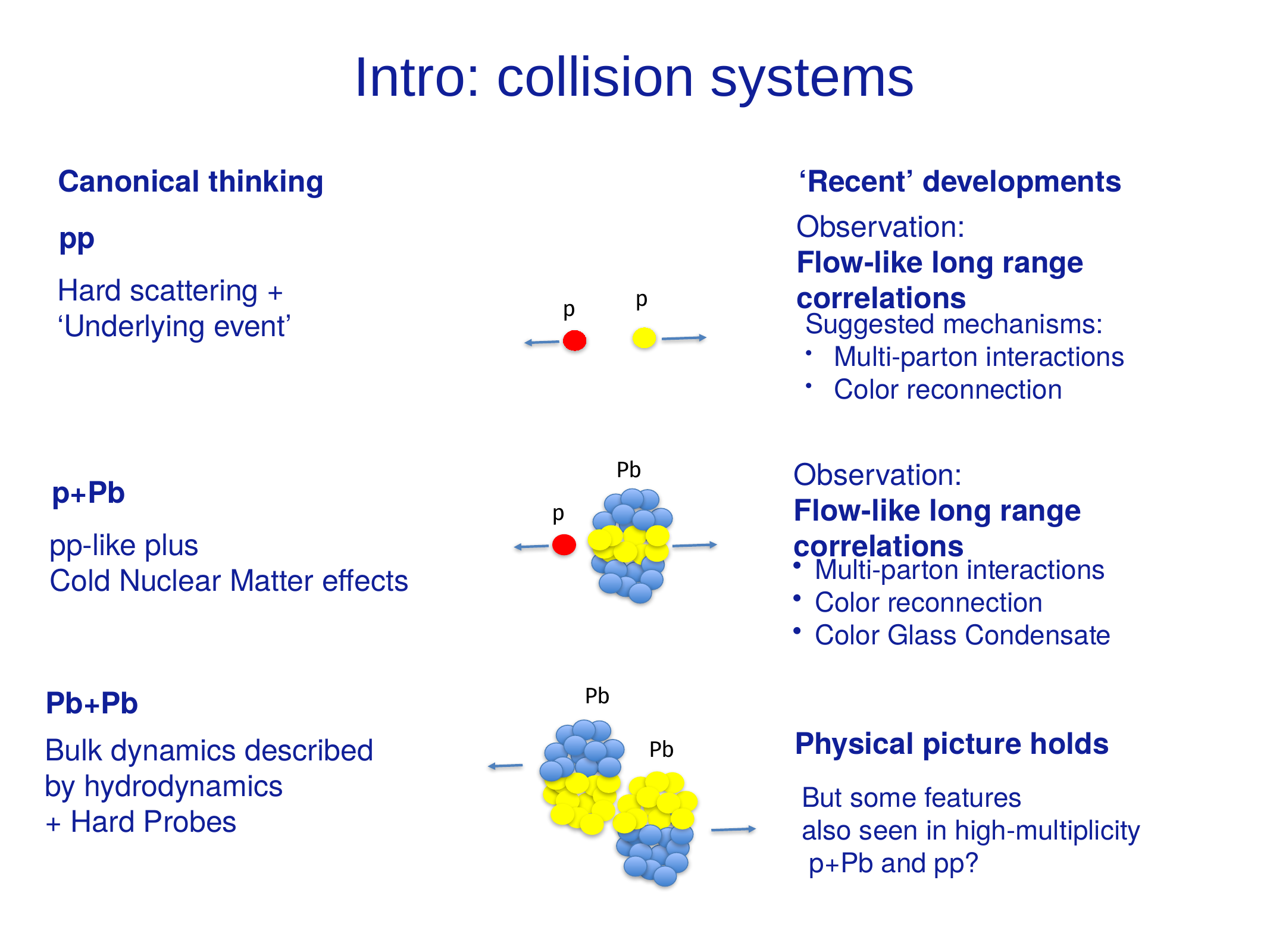

# Intro: collision systems
Canonical thinking
‘Recent’ developments
pp
Observation:
Flow-like long range correlations
Hard scattering +
‘Underlying event’
p
p
Suggested mechanisms:
Multi-parton interactions
Color reconnection

Pb

p

Observation:
Flow-like long range correlations
p+Pb
pp-like plus
Cold Nuclear Matter effects
Multi-parton interactions
Color reconnection
Color Glass Condensate
Pb
Pb+Pb
Physical picture holds

Bulk dynamics described
by hydrodynamics
+ Hard Probes
Pb

But some features
also seen in high-multiplicity
 p+Pb and pp?

4